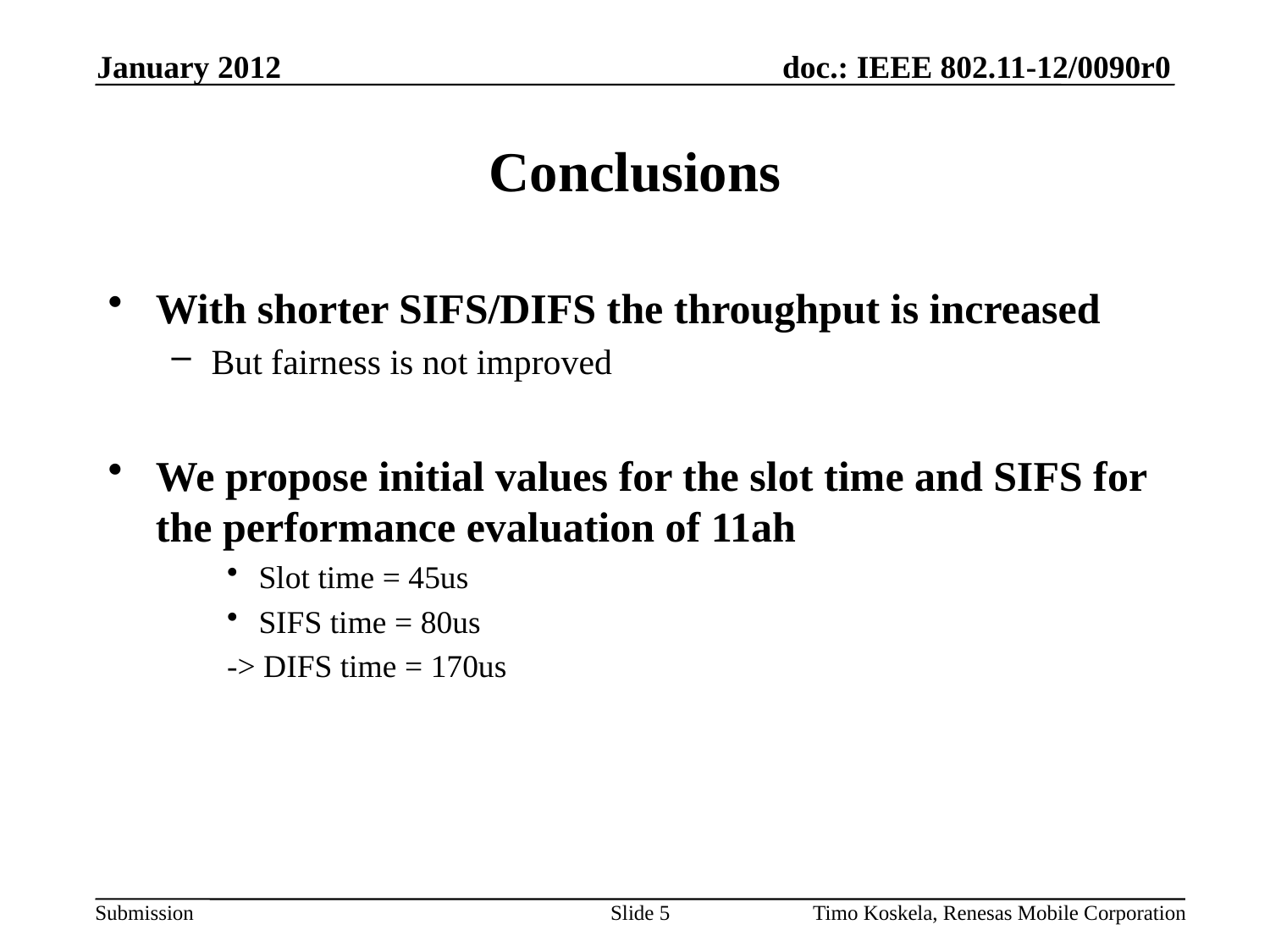

January 2012
# Conclusions
With shorter SIFS/DIFS the throughput is increased
But fairness is not improved

We propose initial values for the slot time and SIFS for the performance evaluation of 11ah
Slot time = 45us
SIFS time = 80us
-> DIFS time = 170us

Slide 5
Timo Koskela, Renesas Mobile Corporation